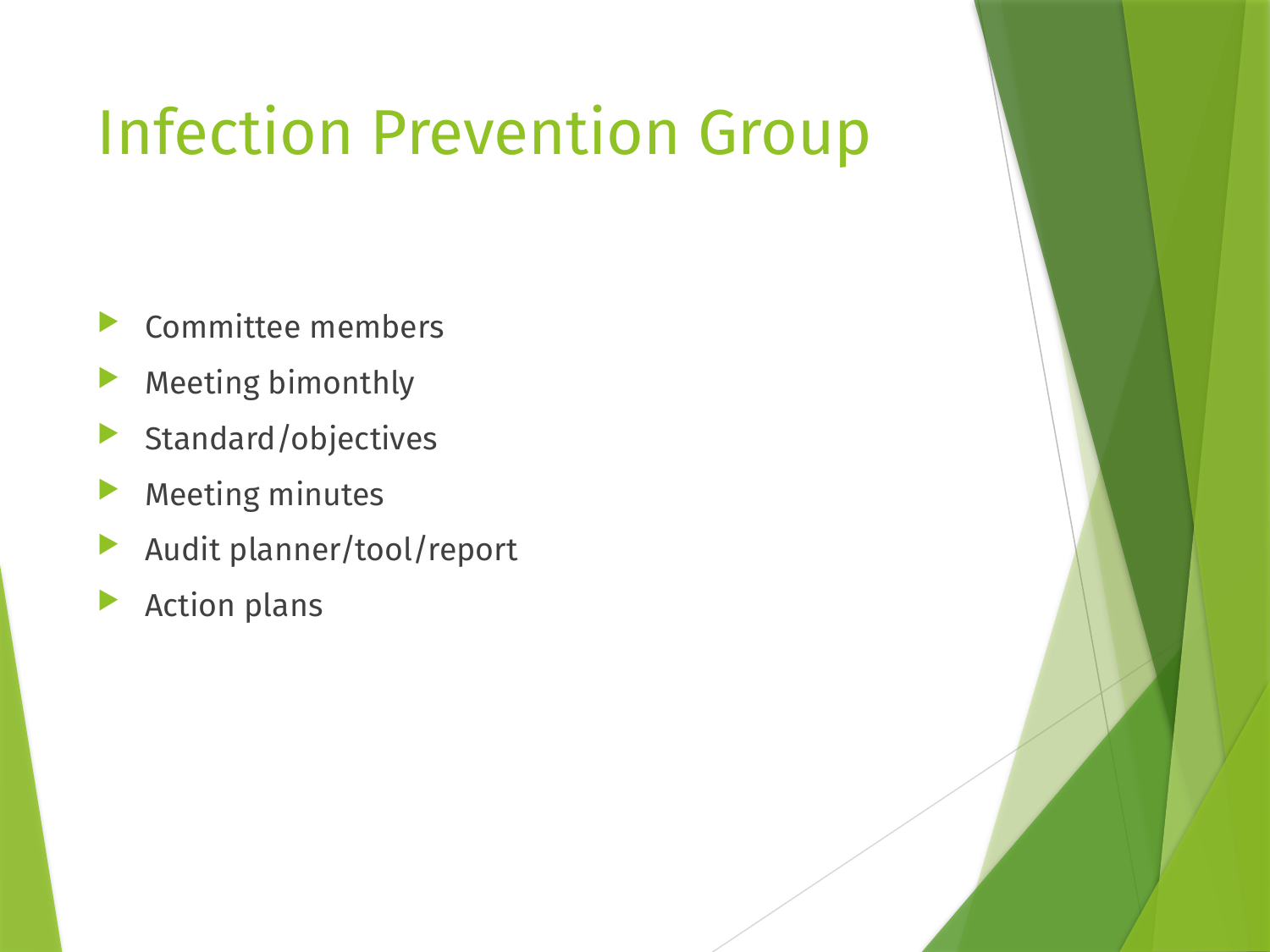

# Infection Prevention Group
Committee members
Meeting bimonthly
Standard/objectives
Meeting minutes
Audit planner/tool/report
Action plans